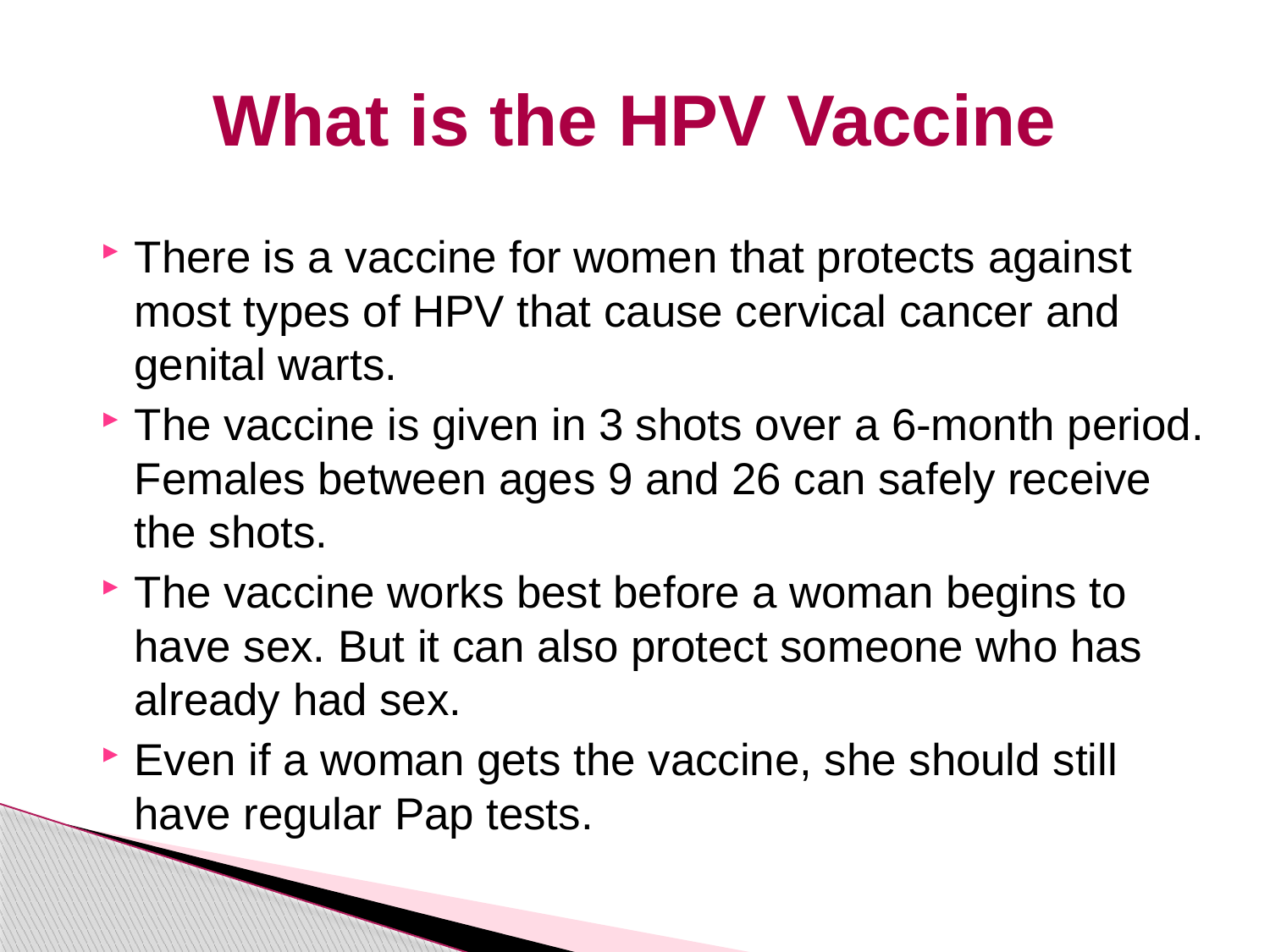

# What is the HPV Vaccine
There is a vaccine for women that protects against most types of HPV that cause cervical cancer and genital warts.
The vaccine is given in 3 shots over a 6-month period. Females between ages 9 and 26 can safely receive the shots.
The vaccine works best before a woman begins to have sex. But it can also protect someone who has already had sex.
Even if a woman gets the vaccine, she should still have regular Pap tests.